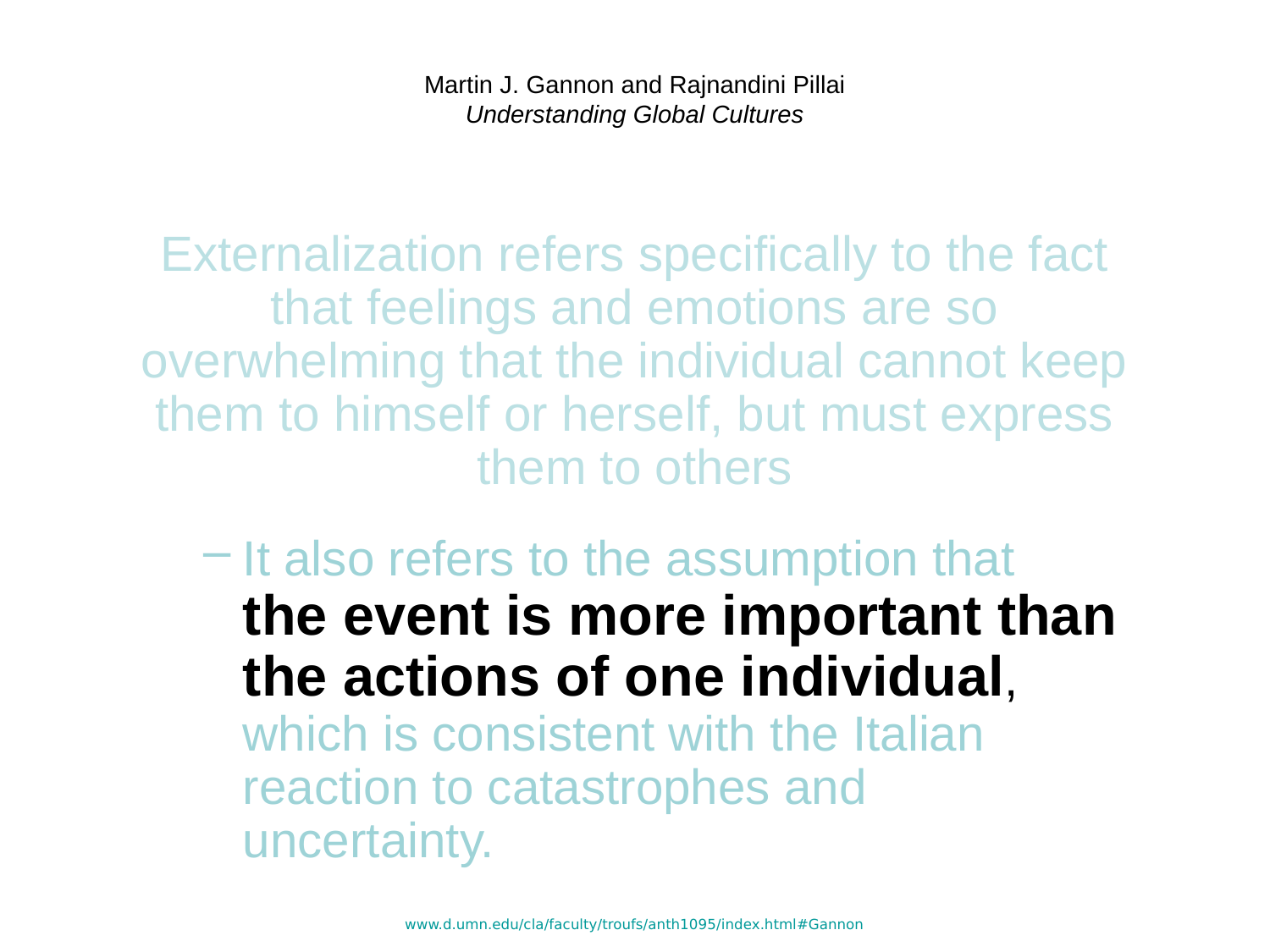

# Martin J. Gannon and Rajnandini Pillai Understanding Global Cultures
Externalization refers specifically to the fact that feelings and emotions are so overwhelming that the individual cannot keep them to himself or herself, but must express them to others

It also refers to the assumption that
the event is more important than the actions of one individual, which is consistent with the Italian reaction to catastrophes and uncertainty.
www.d.umn.edu/cla/faculty/troufs/anth1095/index.html#Gannon